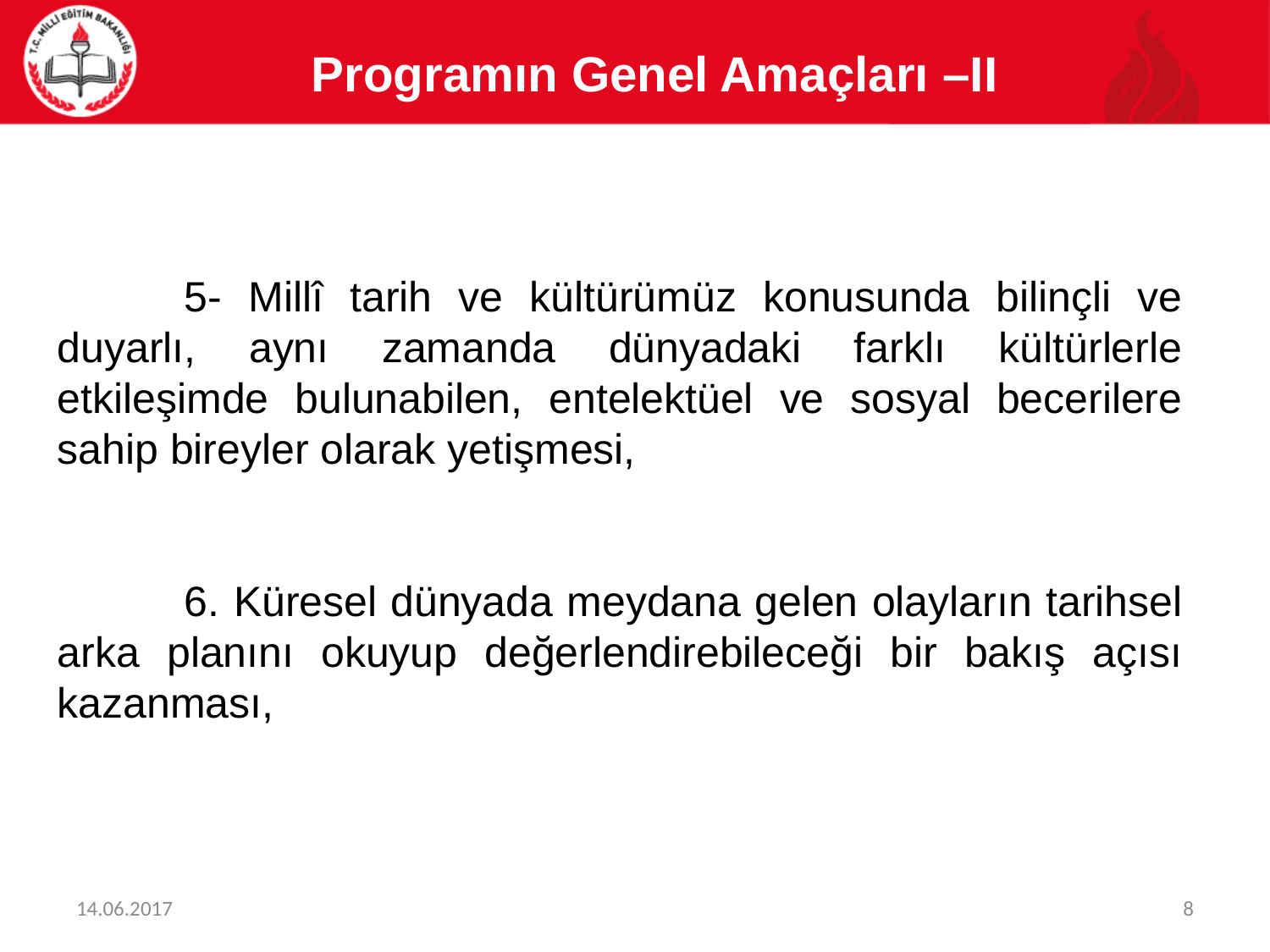

Programın Genel Amaçları –II

	5- Millî tarih ve kültürümüz konusunda bilinçli ve duyarlı, aynı zamanda dünyadaki farklı kültürlerle etkileşimde bulunabilen, entelektüel ve sosyal becerilere sahip bireyler olarak yetişmesi,

	6. Küresel dünyada meydana gelen olayların tarihsel arka planını okuyup değerlendirebileceği bir bakış açısı kazanması,

14.06.2017
8